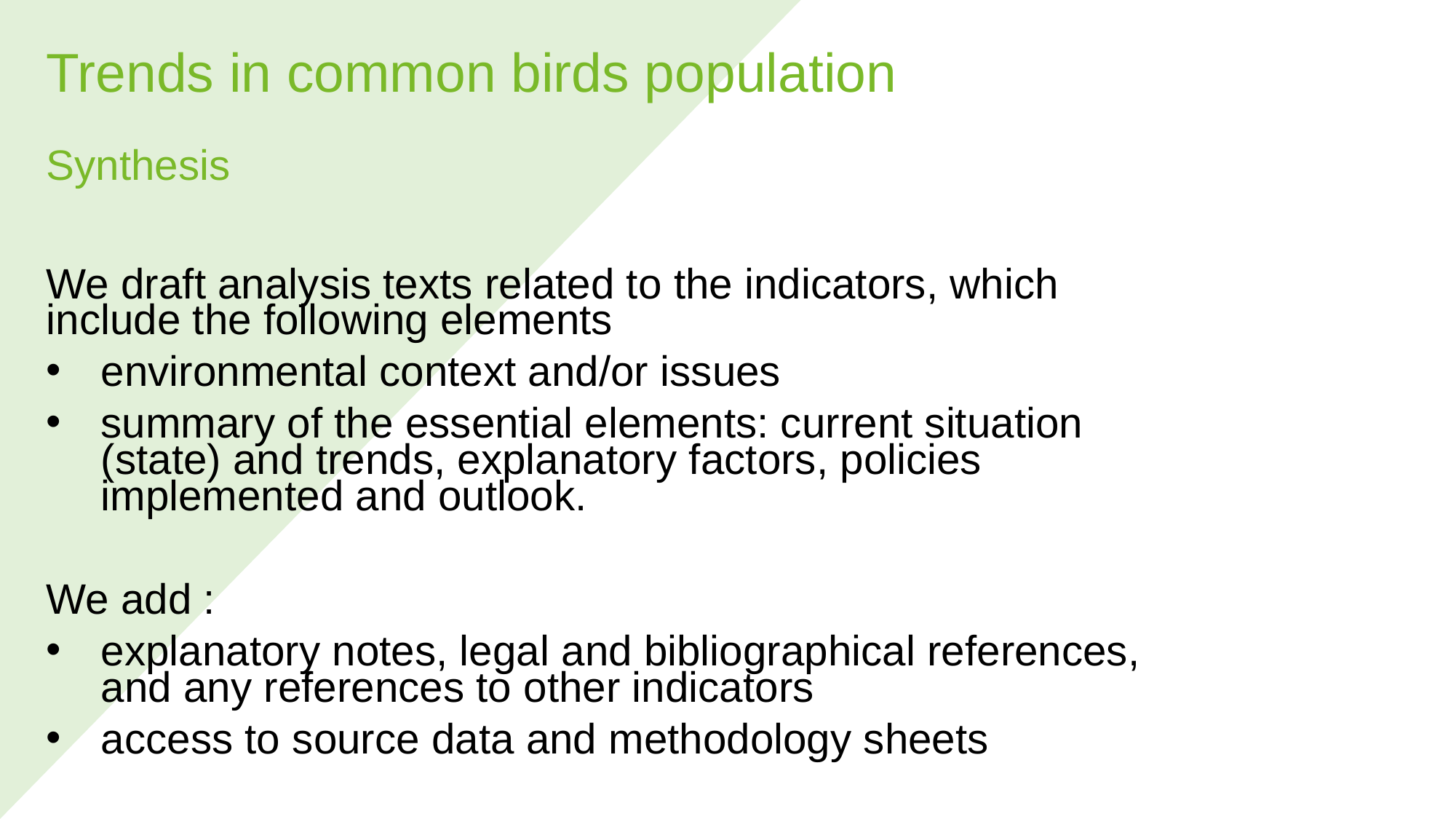

Trends in common birds population
Synthesis
We draft analysis texts related to the indicators, which include the following elements
environmental context and/or issues
summary of the essential elements: current situation (state) and trends, explanatory factors, policies implemented and outlook.

We add :
explanatory notes, legal and bibliographical references, and any references to other indicators
access to source data and methodology sheets